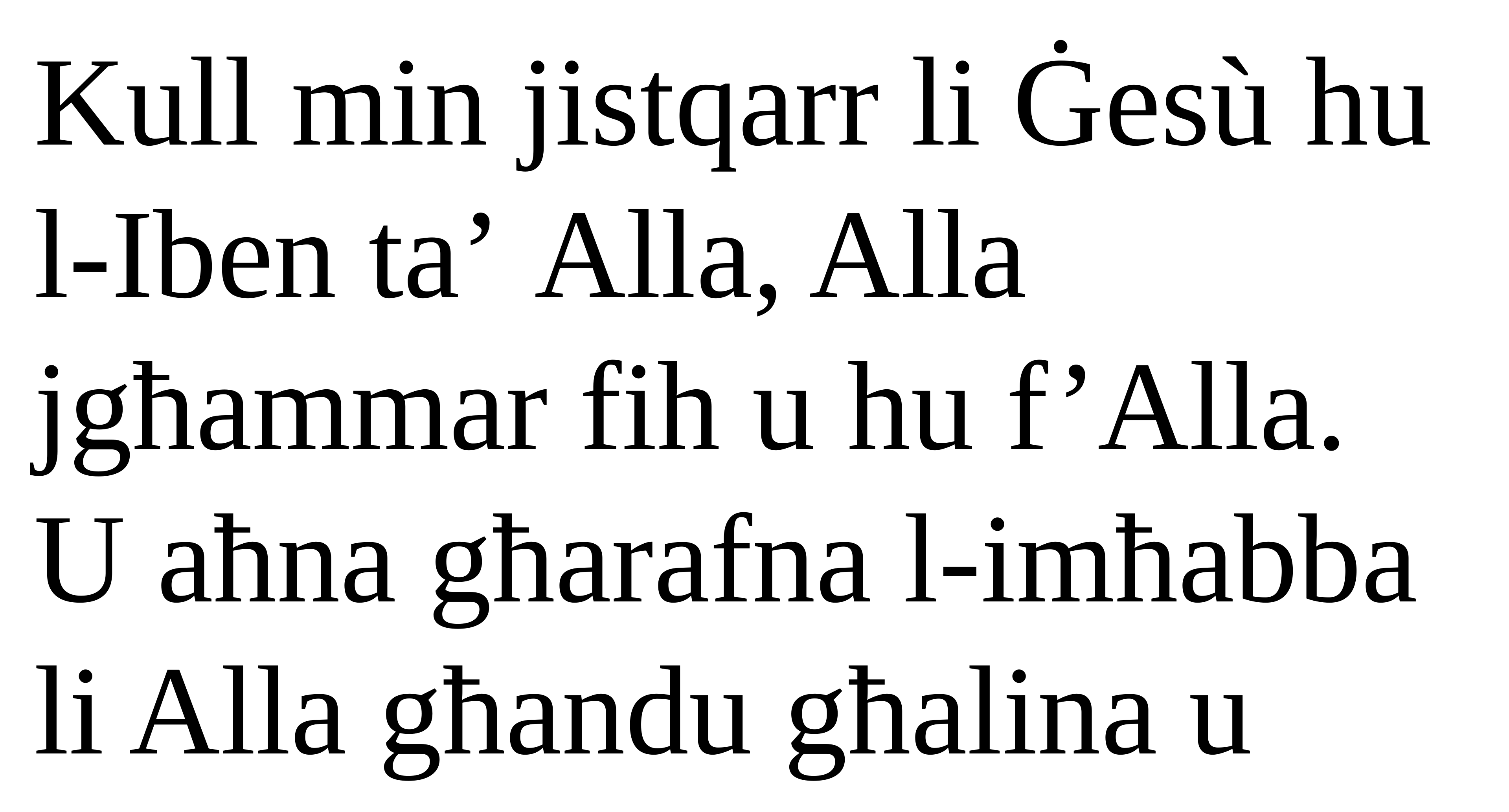

Kull min jistqarr li Ġesù hu l-Iben ta’ Alla, Alla jgħammar fih u hu f’Alla. U aħna għarafna l-imħabba
li Alla għandu għalina u